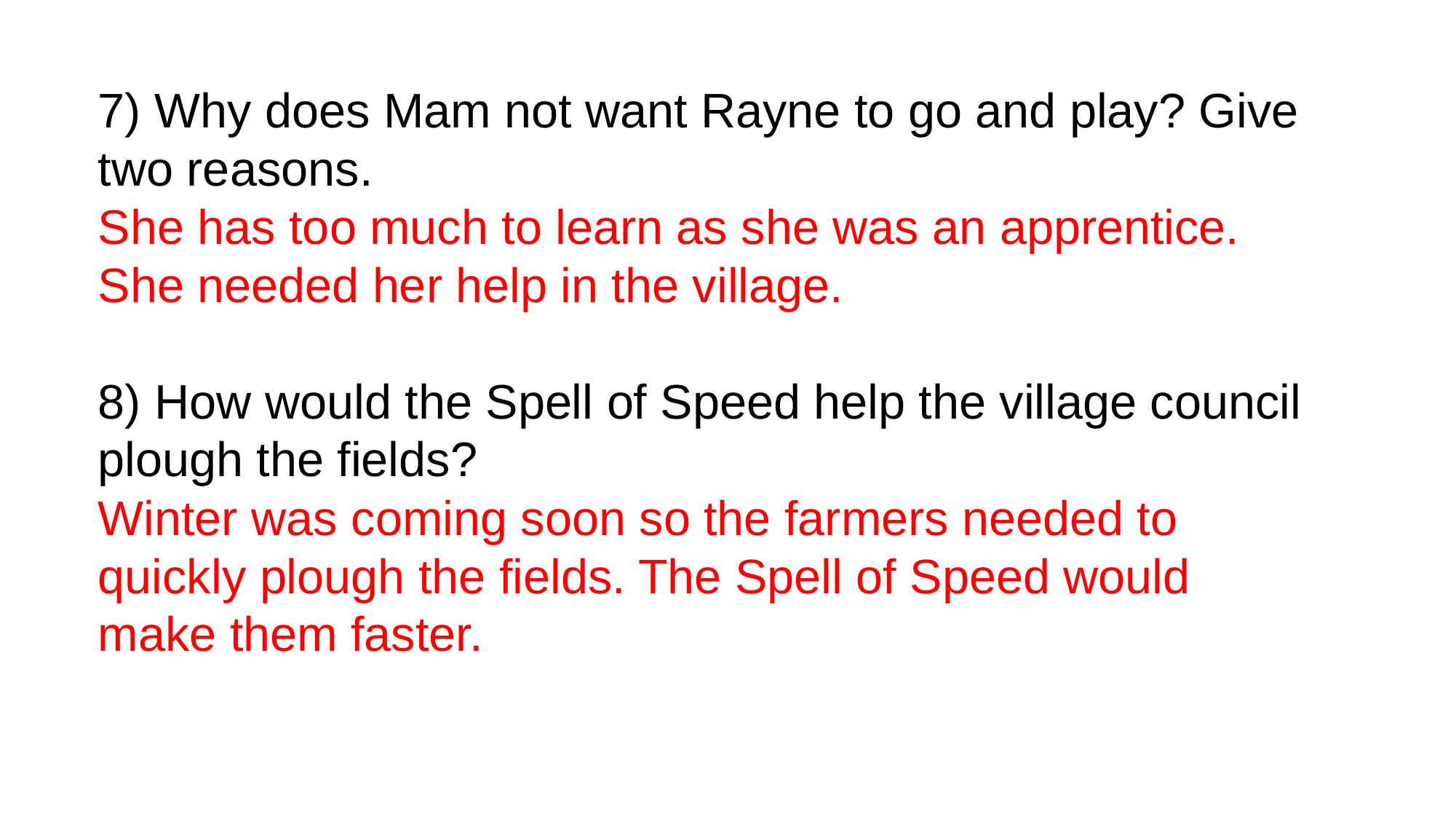

7) Why does Mam not want Rayne to go and play? Give two reasons.
She has too much to learn as she was an apprentice.
She needed her help in the village.

8) How would the Spell of Speed help the village council plough the fields?
Winter was coming soon so the farmers needed to quickly plough the fields. The Spell of Speed would make them faster.